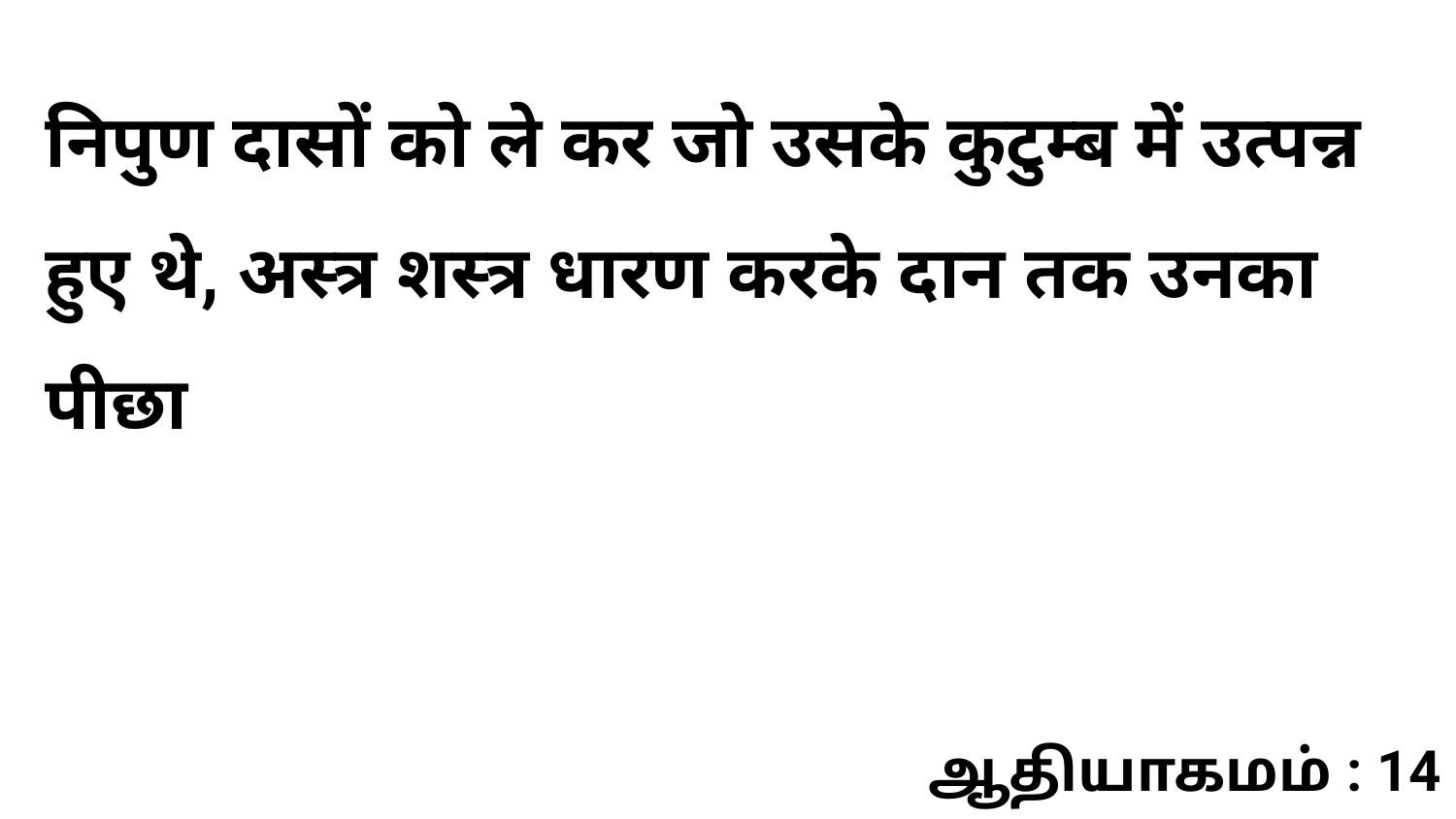

निपुण दासों को ले कर जो उसके कुटुम्ब में उत्पन्न हुए थे, अस्त्र शस्त्र धारण करके दान तक उनका पीछा
ஆதியாகமம் : 14